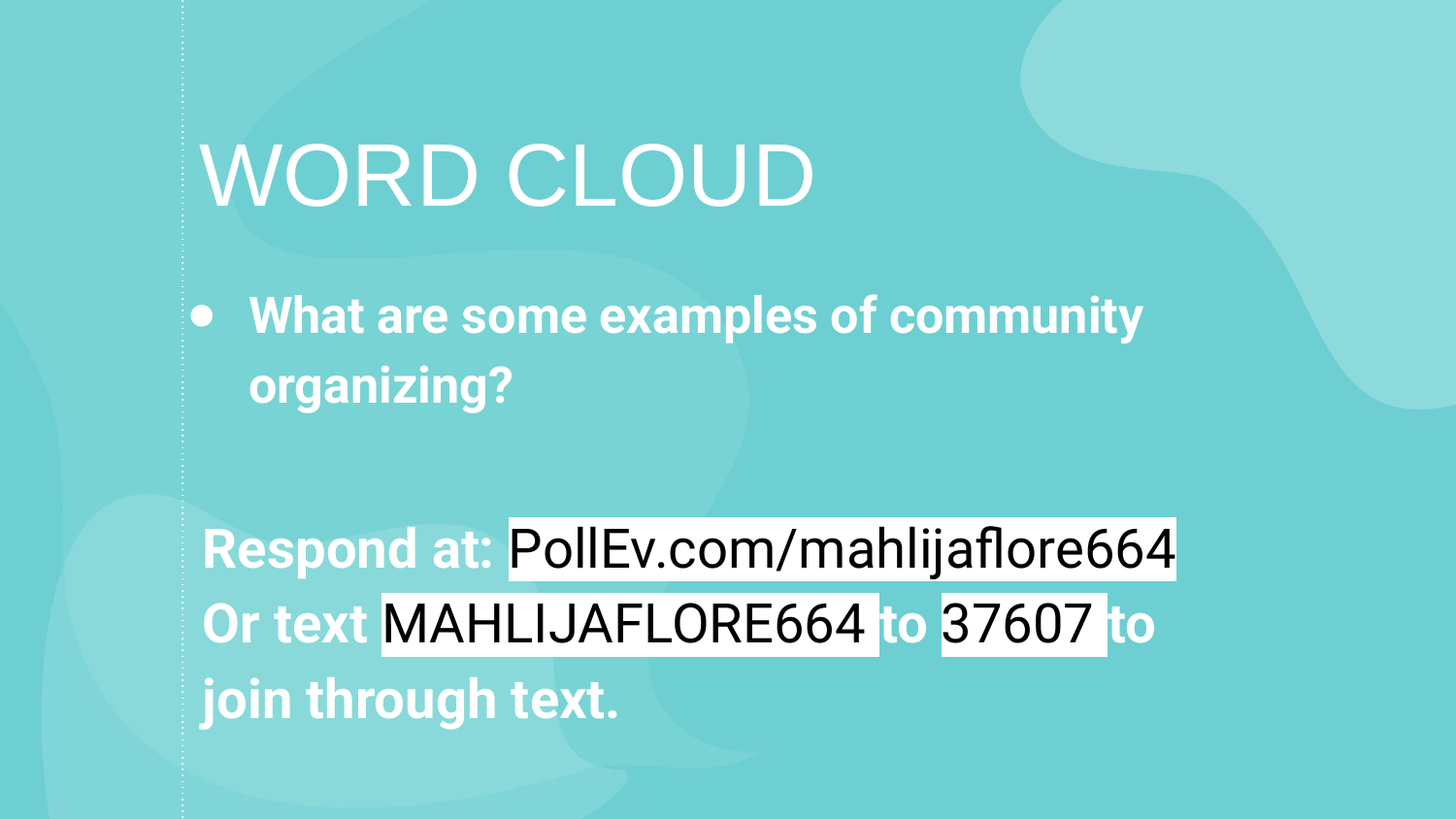

# WORD CLOUD
What are some examples of community organizing?

Respond at: PollEv.com/mahlijaflore664
Or text MAHLIJAFLORE664 to 37607 to join through text.